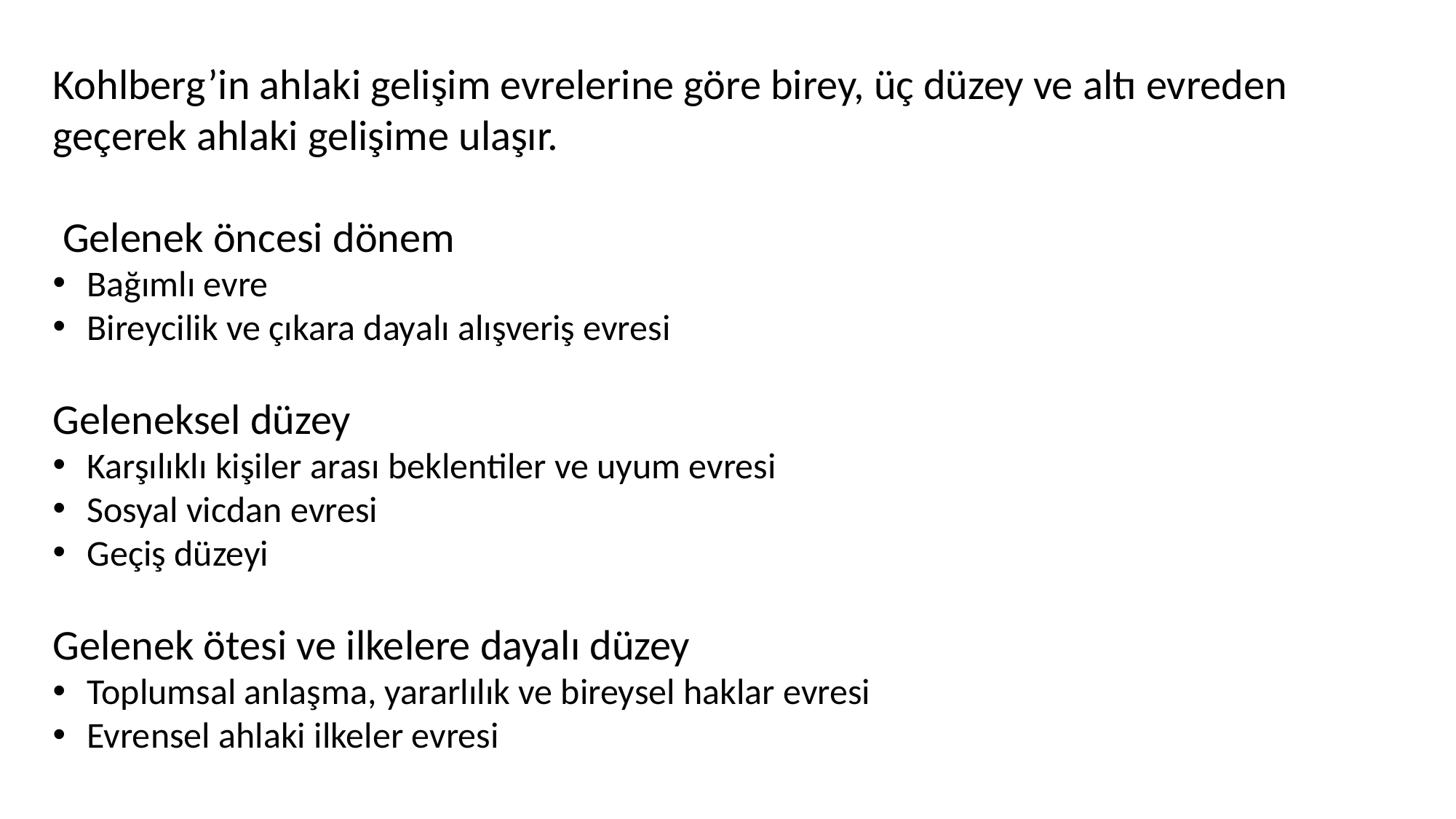

Kohlberg’in ahlaki gelişim evrelerine göre birey, üç düzey ve altı evreden geçerek ahlaki gelişime ulaşır.

 Gelenek öncesi dönem
Bağımlı evre
Bireycilik ve çıkara dayalı alışveriş evresi

Geleneksel düzey
Karşılıklı kişiler arası beklentiler ve uyum evresi
Sosyal vicdan evresi
Geçiş düzeyi

Gelenek ötesi ve ilkelere dayalı düzey
Toplumsal anlaşma, yararlılık ve bireysel haklar evresi
Evrensel ahlaki ilkeler evresi